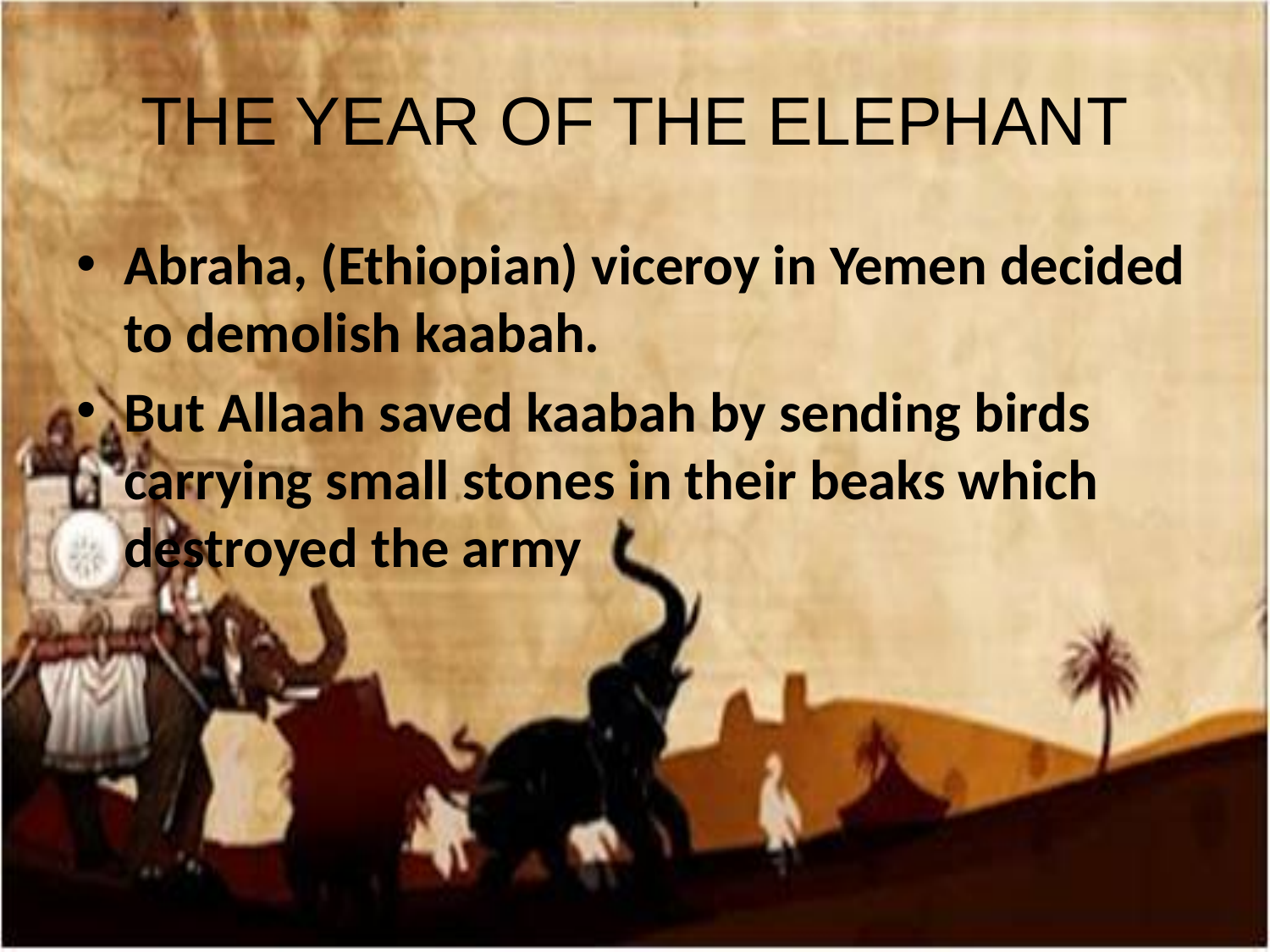

# THE YEAR OF THE ELEPHANT
Abraha, (Ethiopian) viceroy in Yemen decided to demolish kaabah.
But Allaah saved kaabah by sending birds carrying small stones in their beaks which destroyed the army